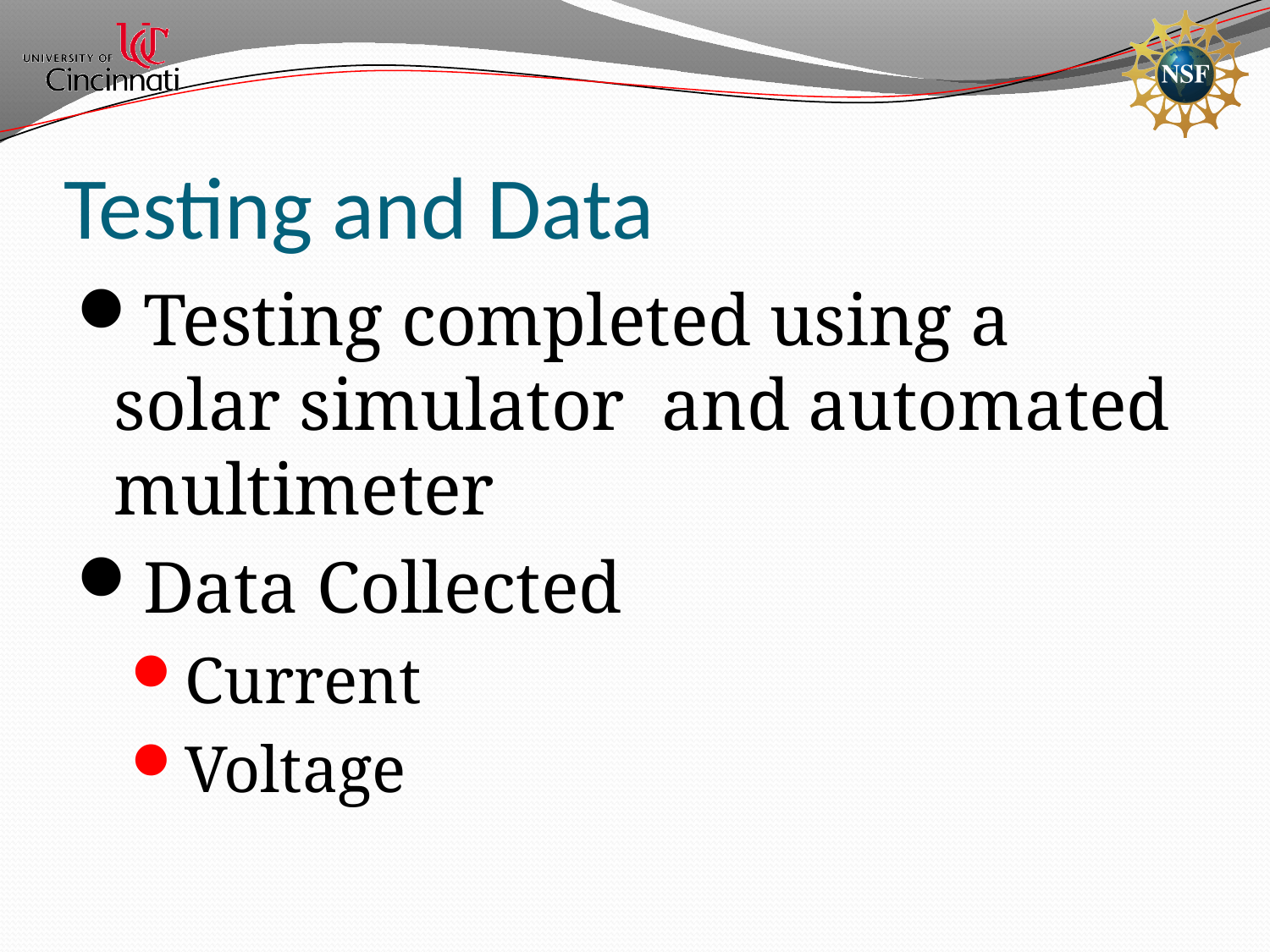

# Testing and Data
Testing completed using a solar simulator  and automated multimeter
Data Collected
Current
Voltage